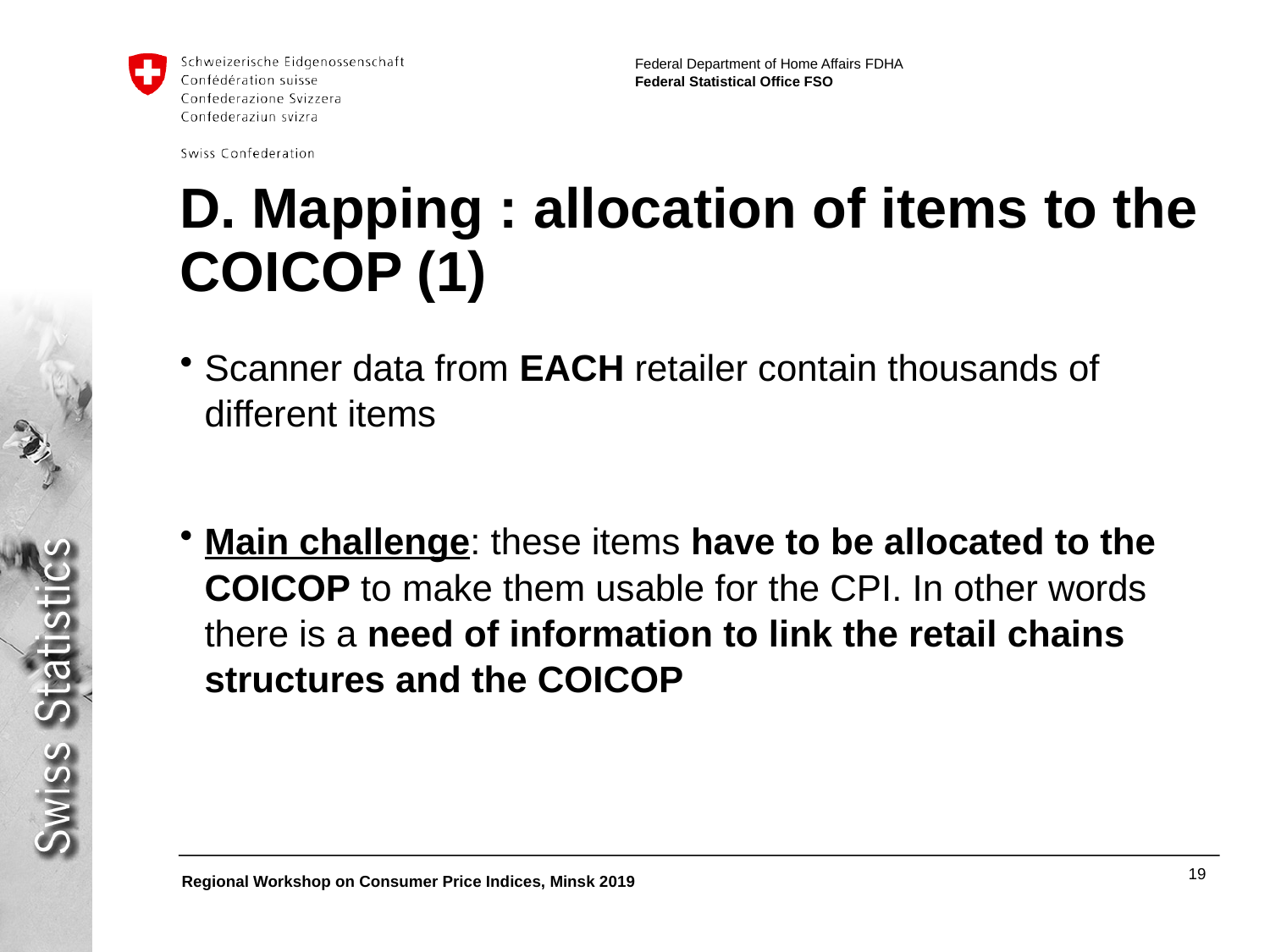

# D. Mapping : allocation of items to the COICOP (1)

Scanner data from EACH retailer contain thousands of different items

Main challenge: these items have to be allocated to the COICOP to make them usable for the CPI. In other words there is a need of information to link the retail chains structures and the COICOP